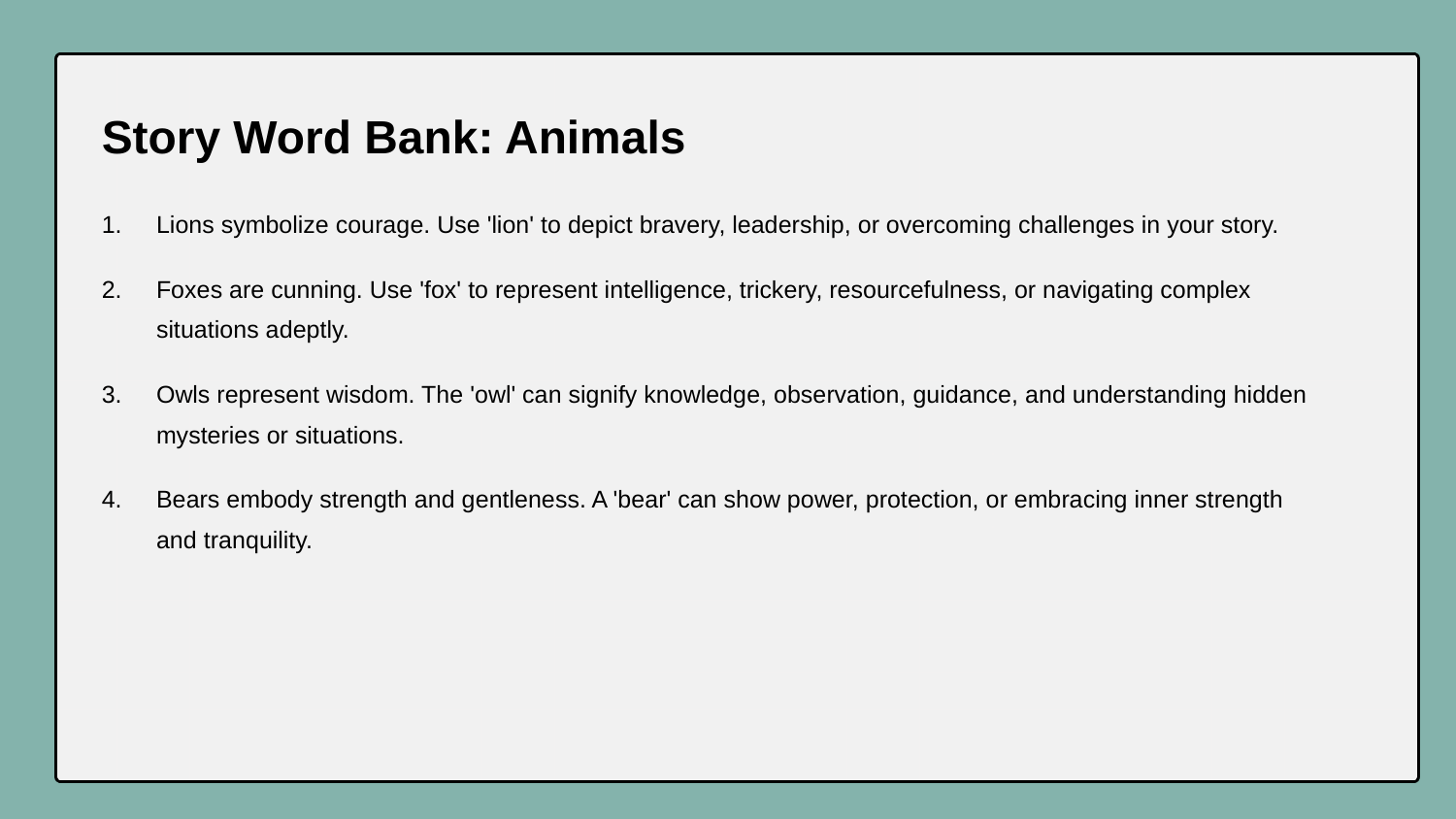

Story Word Bank: Animals
Lions symbolize courage. Use 'lion' to depict bravery, leadership, or overcoming challenges in your story.
Foxes are cunning. Use 'fox' to represent intelligence, trickery, resourcefulness, or navigating complex situations adeptly.
Owls represent wisdom. The 'owl' can signify knowledge, observation, guidance, and understanding hidden mysteries or situations.
Bears embody strength and gentleness. A 'bear' can show power, protection, or embracing inner strength and tranquility.